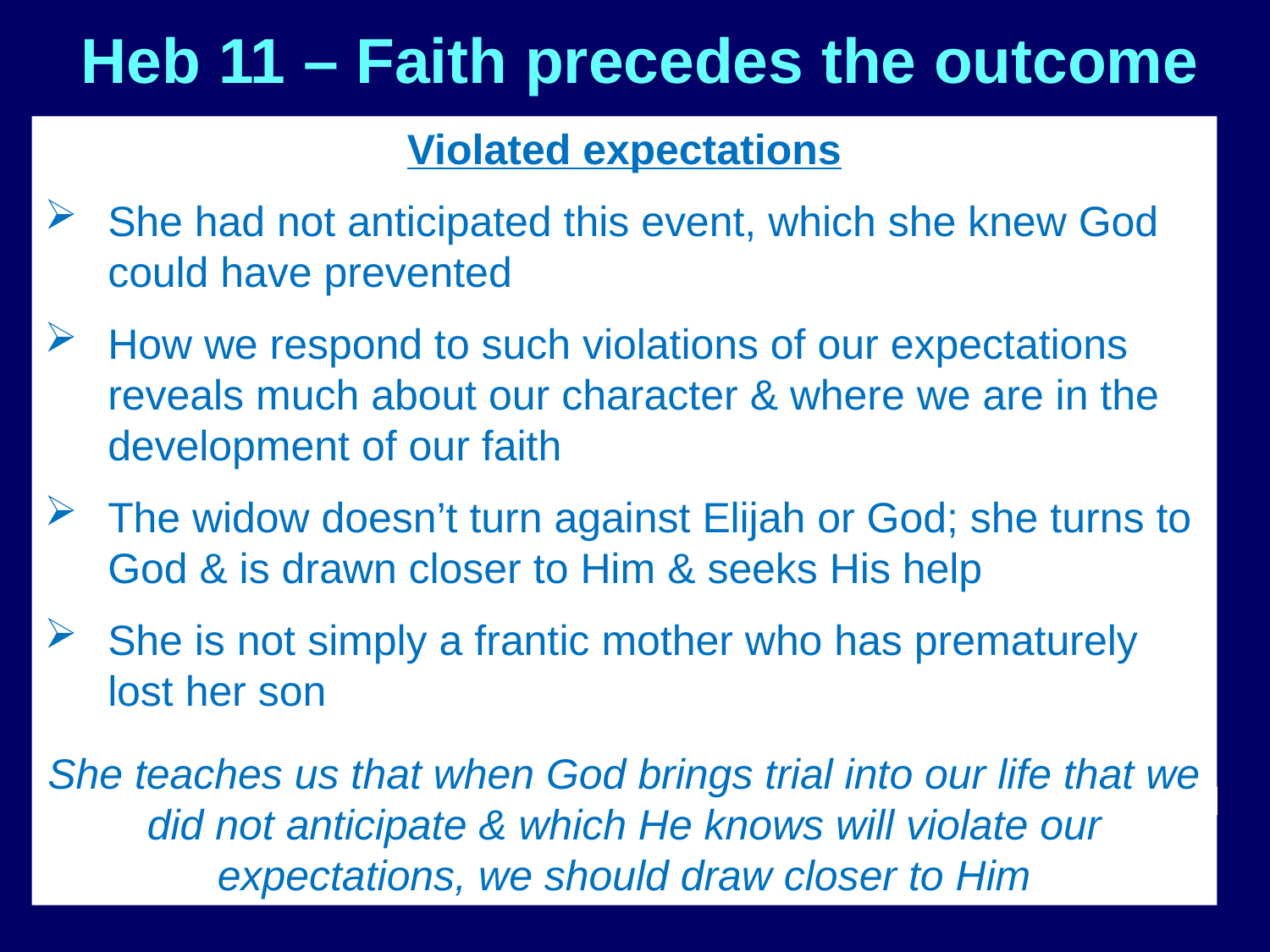

# Heb 11 – Faith precedes the outcome
Violated expectations
She had not anticipated this event, which she knew God could have prevented
How we respond to such violations of our expectations reveals much about our character & where we are in the development of our faith
The widow doesn’t turn against Elijah or God; she turns to God & is drawn closer to Him & seeks His help
She is not simply a frantic mother who has prematurely lost her son
She teaches us that when God brings trial into our life that we did not anticipate & which He knows will violate our expectations, we should draw closer to Him
Hebrews 11 describes the outcome of faith, the impact faith had in believers’ lives; but in each case, faith precedes the outcome
Because of Noah’s faith, he built the ark
Because of Abraham’s faith, he left Ur
Faith was not developed after the outcome
Faith only exists before an event occurs, once the event happens, faith is no longer necessary (Daniel in lions’ den)
V35 has no meaning if the widow’s faith occurs after she sees her son raised
The widow held her dead son in her arms & believed he could be raised from the dead!
Her faith preceded Elijah’s in this matter; it was also infectious and had a positive impact on him, leading to his prayer